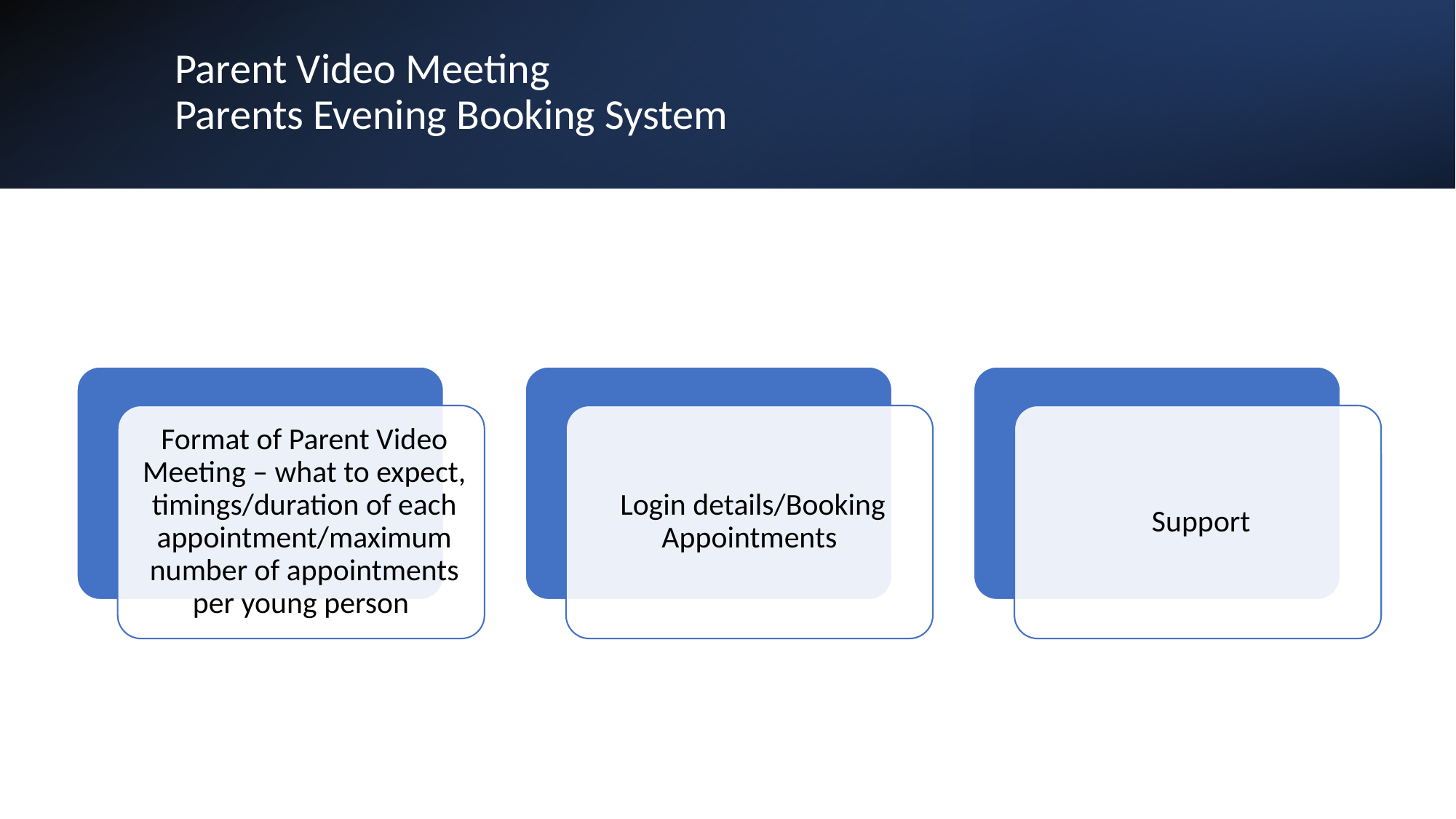

# Parent Video Meeting    Parents Evening Booking System

Format of Parent Video Meeting – what to expect, timings/duration of each appointment/maximum number of appointments per young person
Login details/Booking Appointments
Support